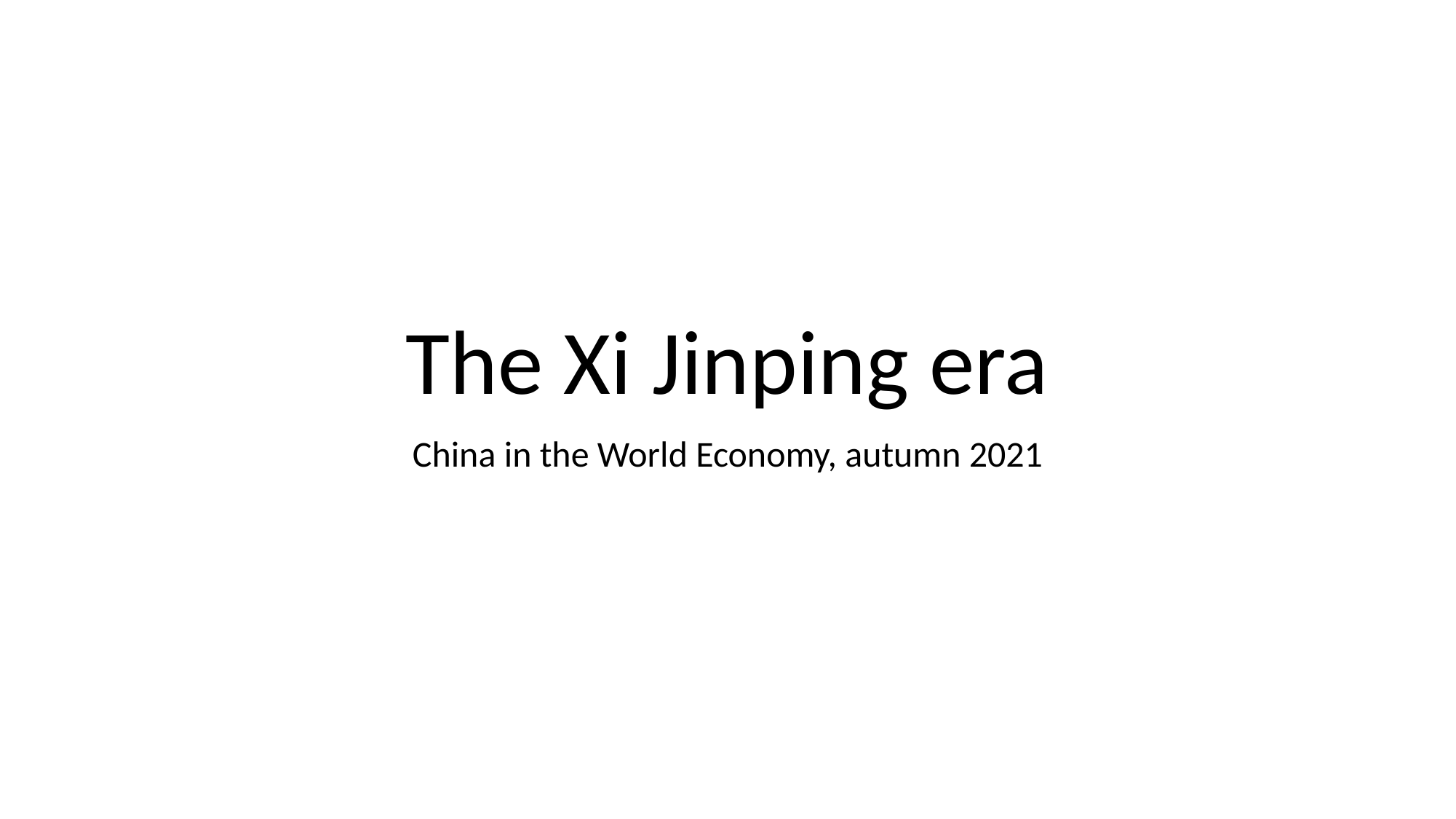

# The Xi Jinping era
China in the World Economy, autumn 2021